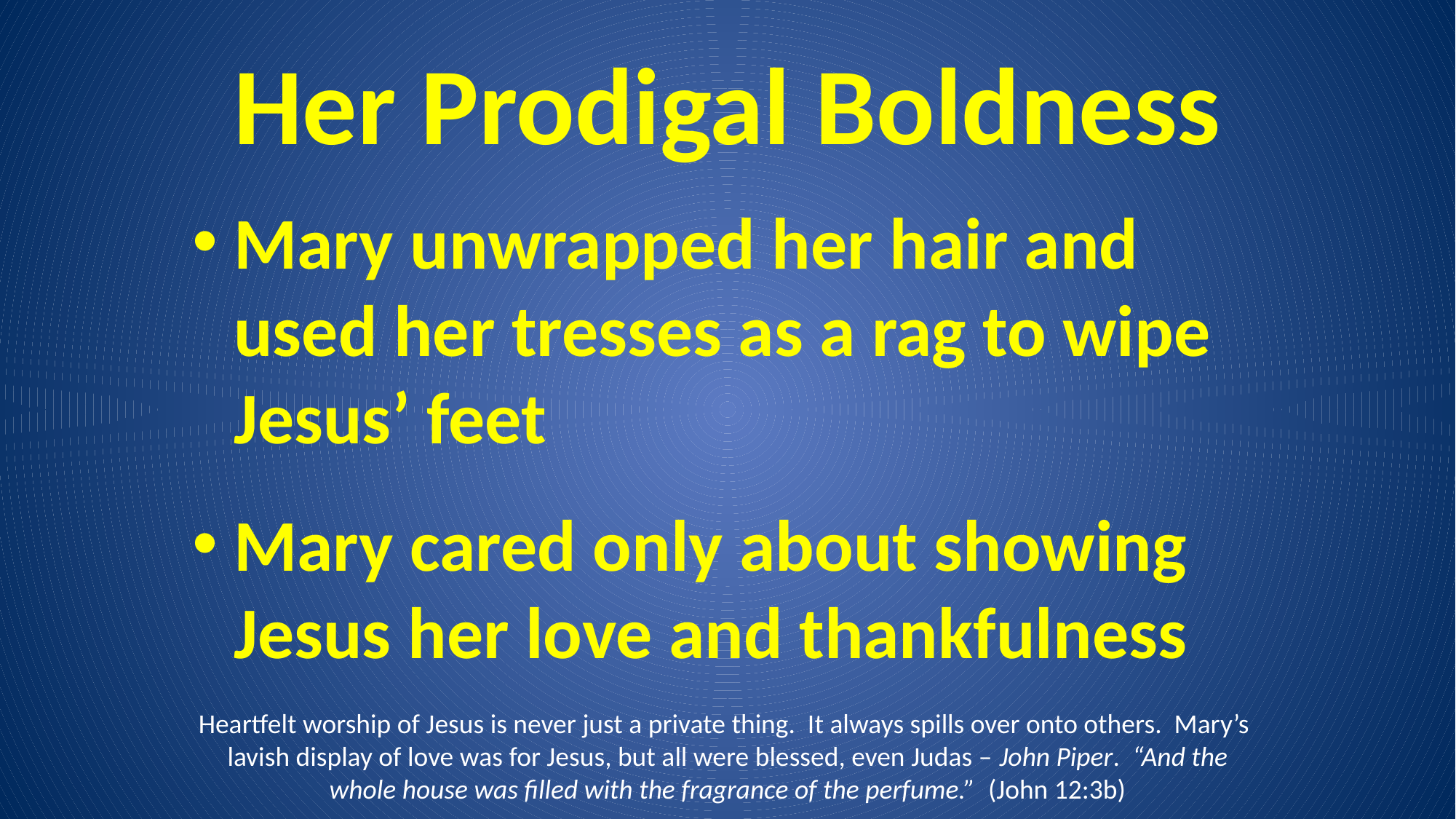

# Her Prodigal Boldness
Mary unwrapped her hair and used her tresses as a rag to wipe Jesus’ feet

Mary cared only about showing Jesus her love and thankfulness
Heartfelt worship of Jesus is never just a private thing.  It always spills over onto others.  Mary’s  lavish display of love was for Jesus, but all were blessed, even Judas – John Piper.  “And the whole house was filled with the fragrance of the perfume.”  (John 12:3b)